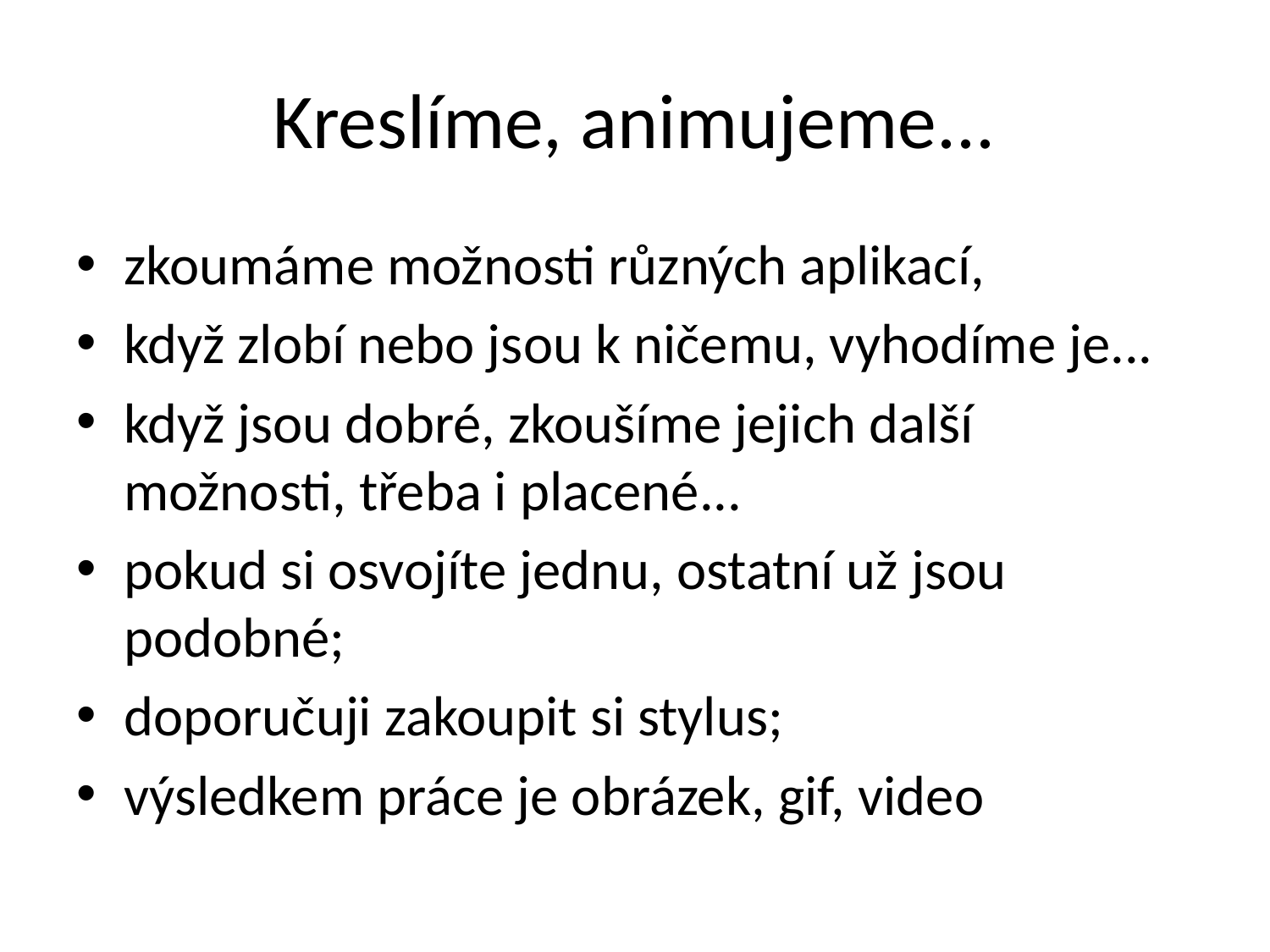

# Kreslíme, animujeme...
zkoumáme možnosti různých aplikací,
když zlobí nebo jsou k ničemu, vyhodíme je...
když jsou dobré, zkoušíme jejich další možnosti, třeba i placené...
pokud si osvojíte jednu, ostatní už jsou podobné;
doporučuji zakoupit si stylus;
výsledkem práce je obrázek, gif, video